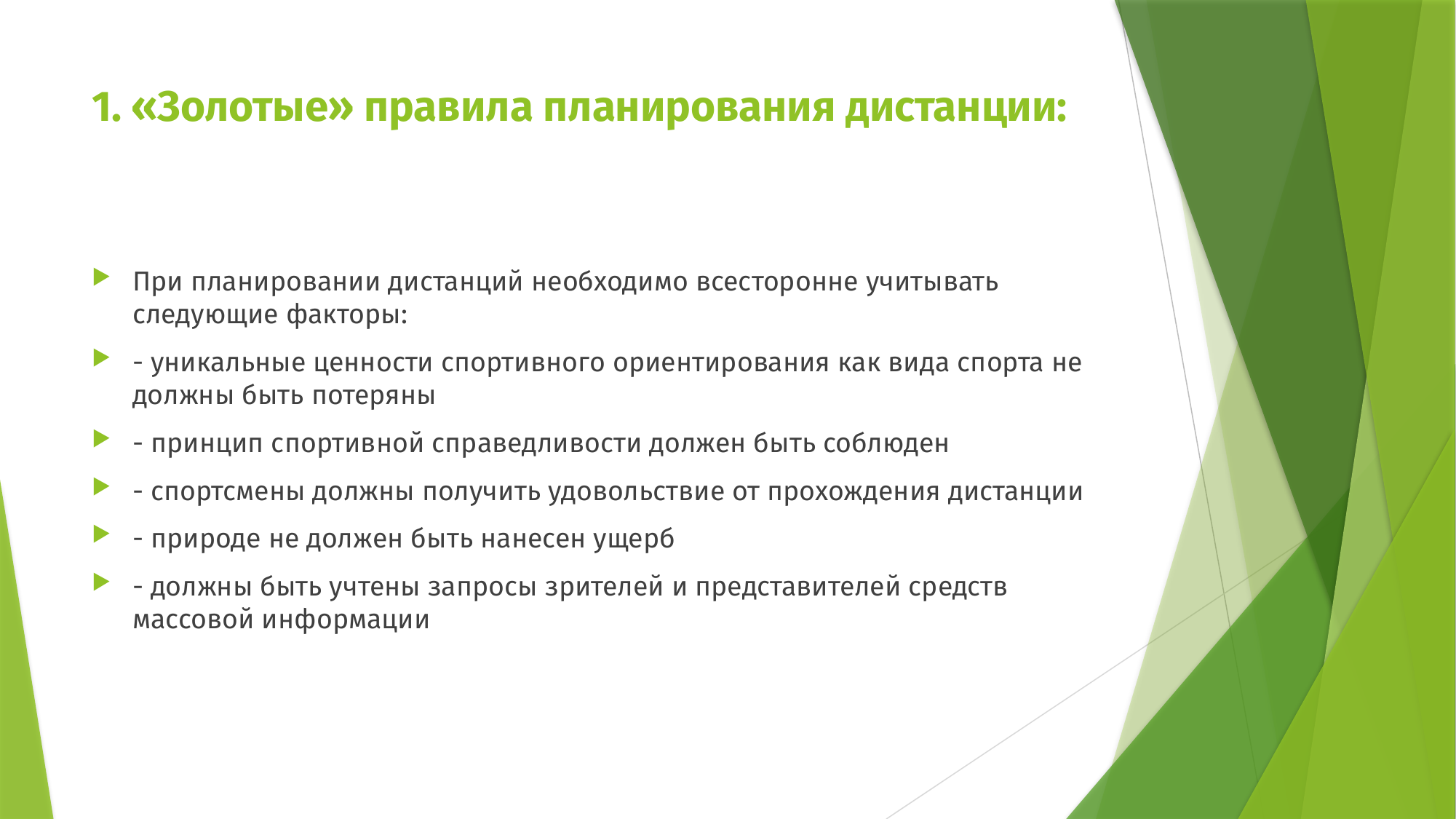

# 1. «Золотые» правила планирования дистанции:
При планировании дистанций необходимо всесторонне учитывать следующие факторы:
- уникальные ценности спортивного ориентирования как вида спорта не должны быть потеряны
- принцип спортивной справедливости должен быть соблюден
- спортсмены должны получить удовольствие от прохождения дистанции
- природе не должен быть нанесен ущерб
- должны быть учтены запросы зрителей и представителей средств массовой информации